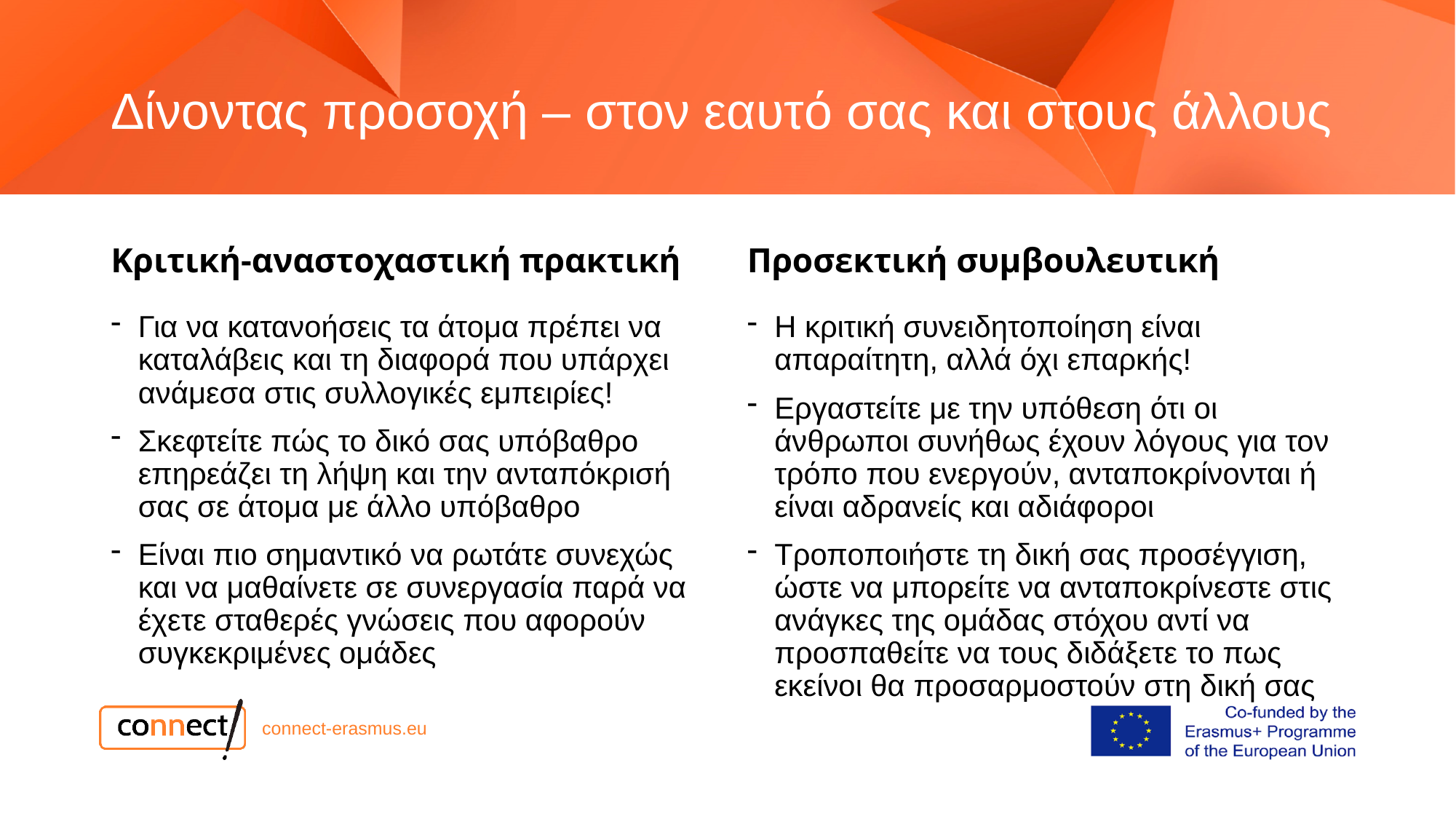

# Δίνοντας προσοχή – στον εαυτό σας και στους άλλους
Κριτική-αναστοχαστική πρακτική
Προσεκτική συμβουλευτική
Για να κατανοήσεις τα άτομα πρέπει να καταλάβεις και τη διαφορά που υπάρχει ανάμεσα στις συλλογικές εμπειρίες!
Σκεφτείτε πώς το δικό σας υπόβαθρο επηρεάζει τη λήψη και την ανταπόκρισή σας σε άτομα με άλλο υπόβαθρο
Είναι πιο σημαντικό να ρωτάτε συνεχώς και να μαθαίνετε σε συνεργασία παρά να έχετε σταθερές γνώσεις που αφορούν συγκεκριμένες ομάδες
Η κριτική συνειδητοποίηση είναι απαραίτητη, αλλά όχι επαρκής!
Εργαστείτε με την υπόθεση ότι οι άνθρωποι συνήθως έχουν λόγους για τον τρόπο που ενεργούν, ανταποκρίνονται ή είναι αδρανείς και αδιάφοροι
Τροποποιήστε τη δική σας προσέγγιση, ώστε να μπορείτε να ανταποκρίνεστε στις ανάγκες της ομάδας στόχου αντί να προσπαθείτε να τους διδάξετε το πως εκείνοι θα προσαρμοστούν στη δική σας
connect-erasmus.eu